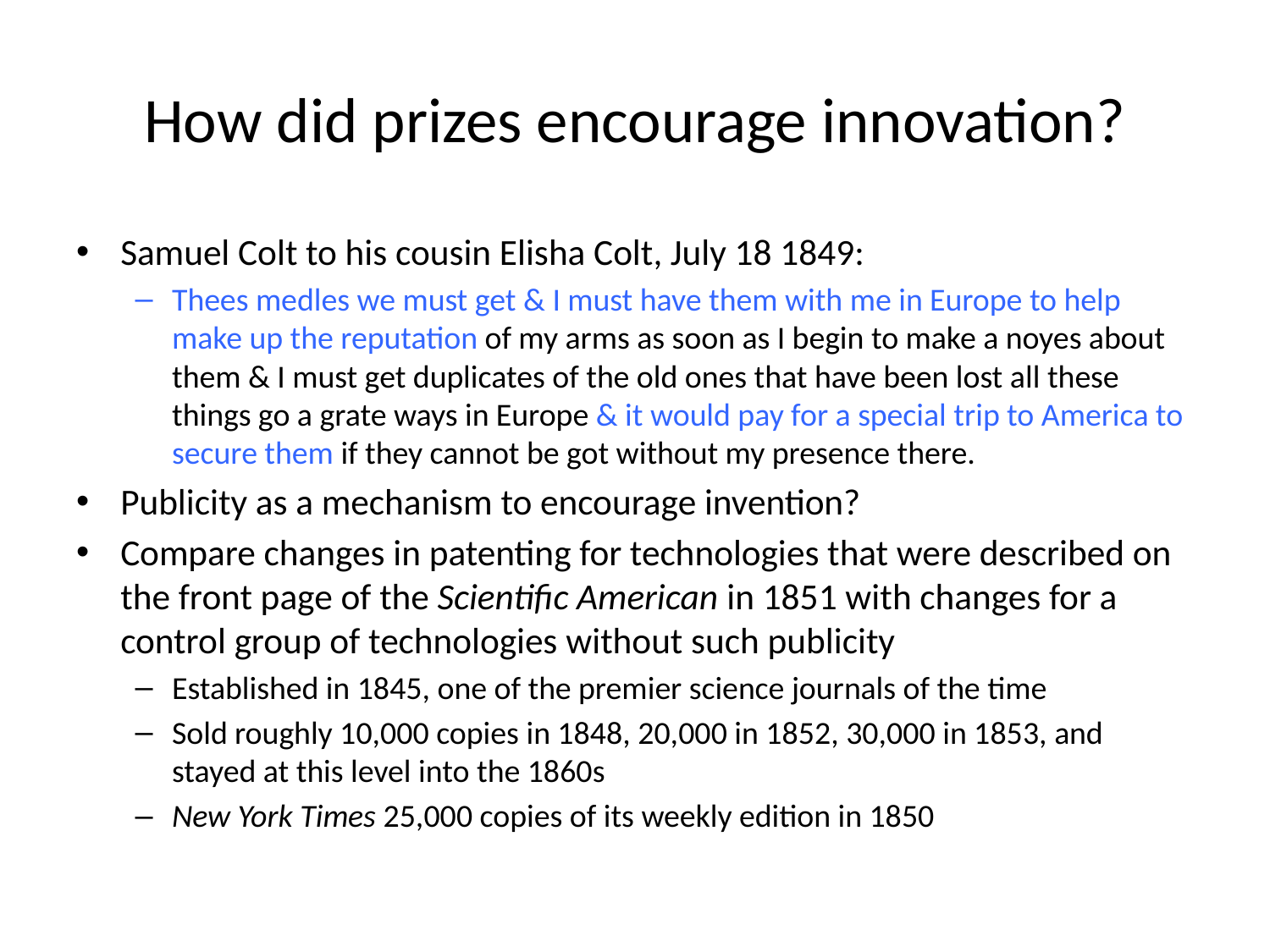

# How did prizes encourage innovation?
Samuel Colt to his cousin Elisha Colt, July 18 1849:
Thees medles we must get & I must have them with me in Europe to help make up the reputation of my arms as soon as I begin to make a noyes about them & I must get duplicates of the old ones that have been lost all these things go a grate ways in Europe & it would pay for a special trip to America to secure them if they cannot be got without my presence there.
Publicity as a mechanism to encourage invention?
Compare changes in patenting for technologies that were described on the front page of the Scientific American in 1851 with changes for a control group of technologies without such publicity
Established in 1845, one of the premier science journals of the time
Sold roughly 10,000 copies in 1848, 20,000 in 1852, 30,000 in 1853, and stayed at this level into the 1860s
New York Times 25,000 copies of its weekly edition in 1850